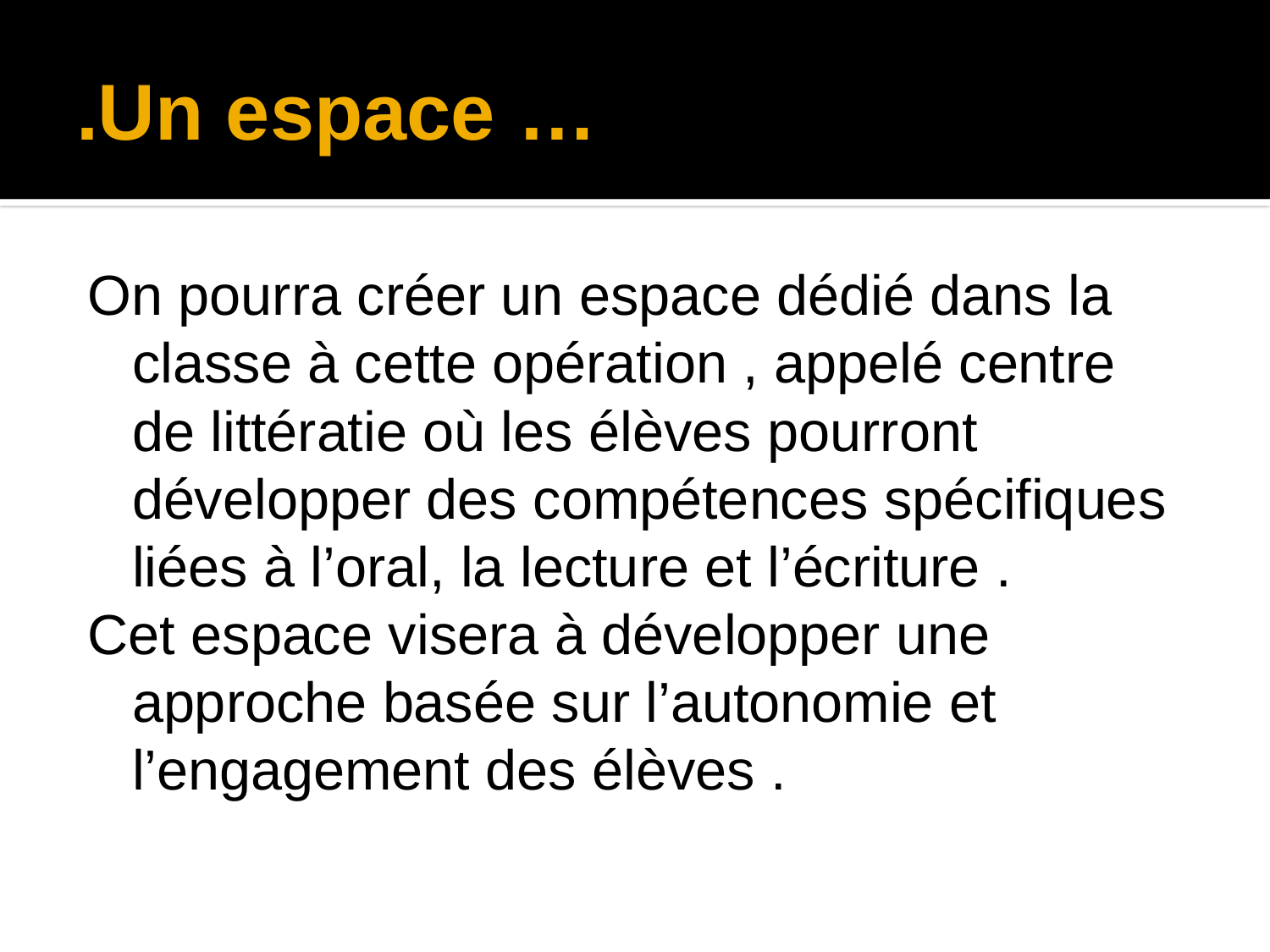

# .Un espace …
On pourra créer un espace dédié dans la classe à cette opération , appelé centre de littératie où les élèves pourront développer des compétences spécifiques liées à l’oral, la lecture et l’écriture .
Cet espace visera à développer une approche basée sur l’autonomie et l’engagement des élèves .